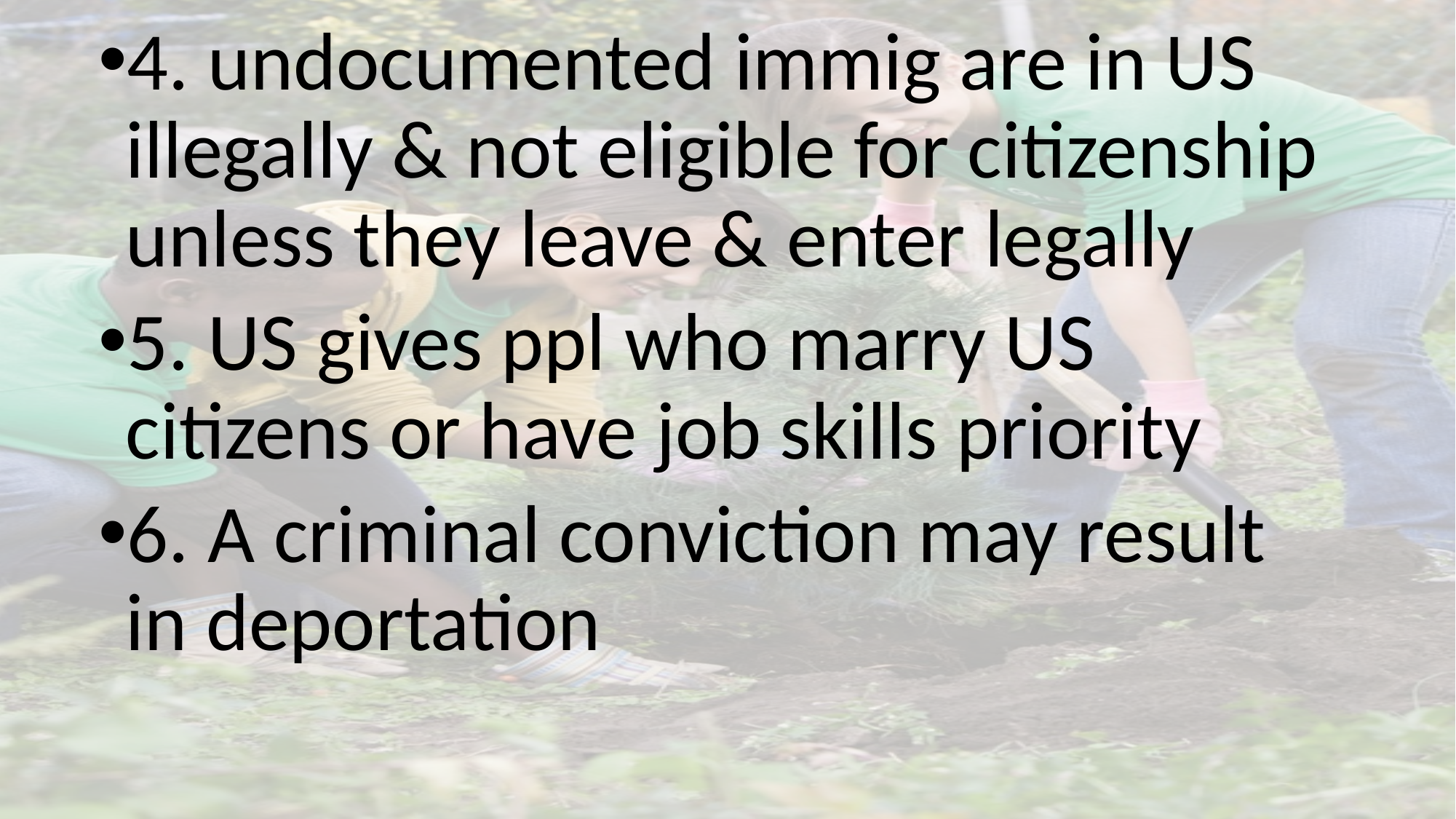

4. undocumented immig are in US illegally & not eligible for citizenship unless they leave & enter legally
5. US gives ppl who marry US citizens or have job skills priority
6. A criminal conviction may result in deportation